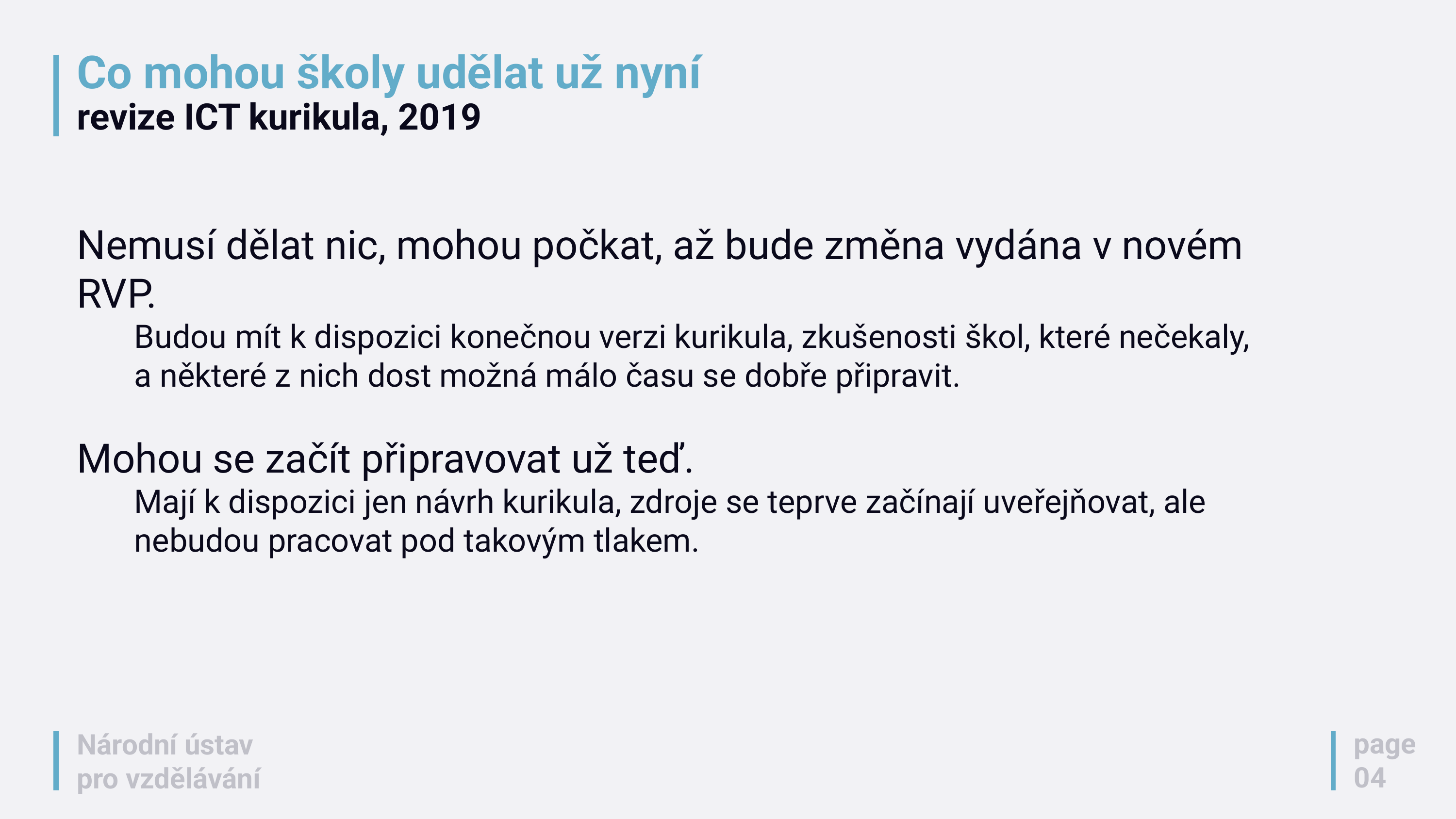

# Co mohou školy udělat už nyní revize ICT kurikula, 2019
Nemusí dělat nic, mohou počkat, až bude změna vydána v novém RVP.
Budou mít k dispozici konečnou verzi kurikula, zkušenosti škol, které nečekaly, a některé z nich dost možná málo času se dobře připravit.

Mohou se začít připravovat už teď.
Mají k dispozici jen návrh kurikula, zdroje se teprve začínají uveřejňovat, ale nebudou pracovat pod takovým tlakem.

page
04